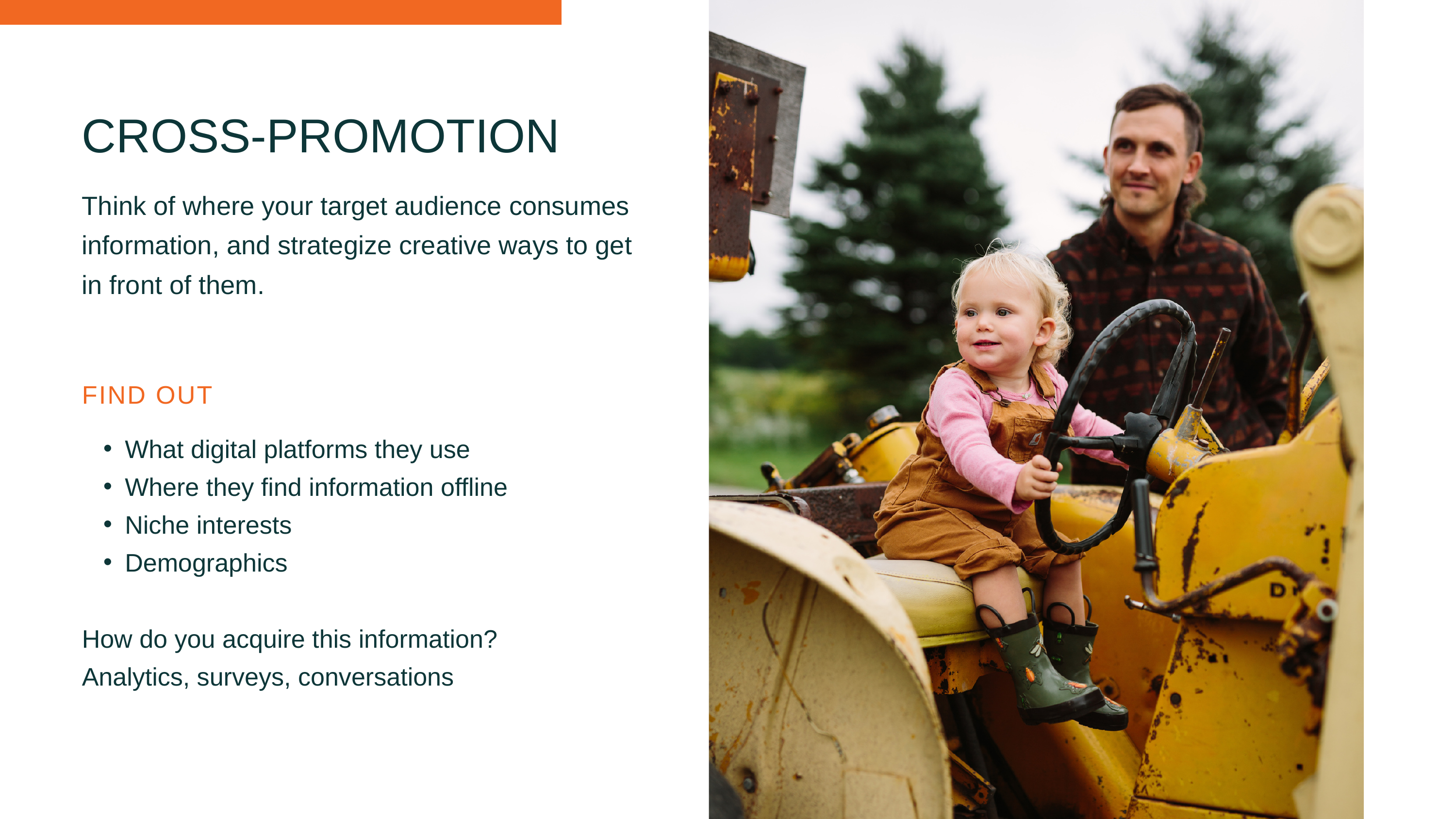

CROSS-PROMOTION
Think of where your target audience consumes information, and strategize creative ways to get in front of them.
FIND OUT
What digital platforms they use
Where they find information offline
Niche interests
Demographics

How do you acquire this information?
Analytics, surveys, conversations